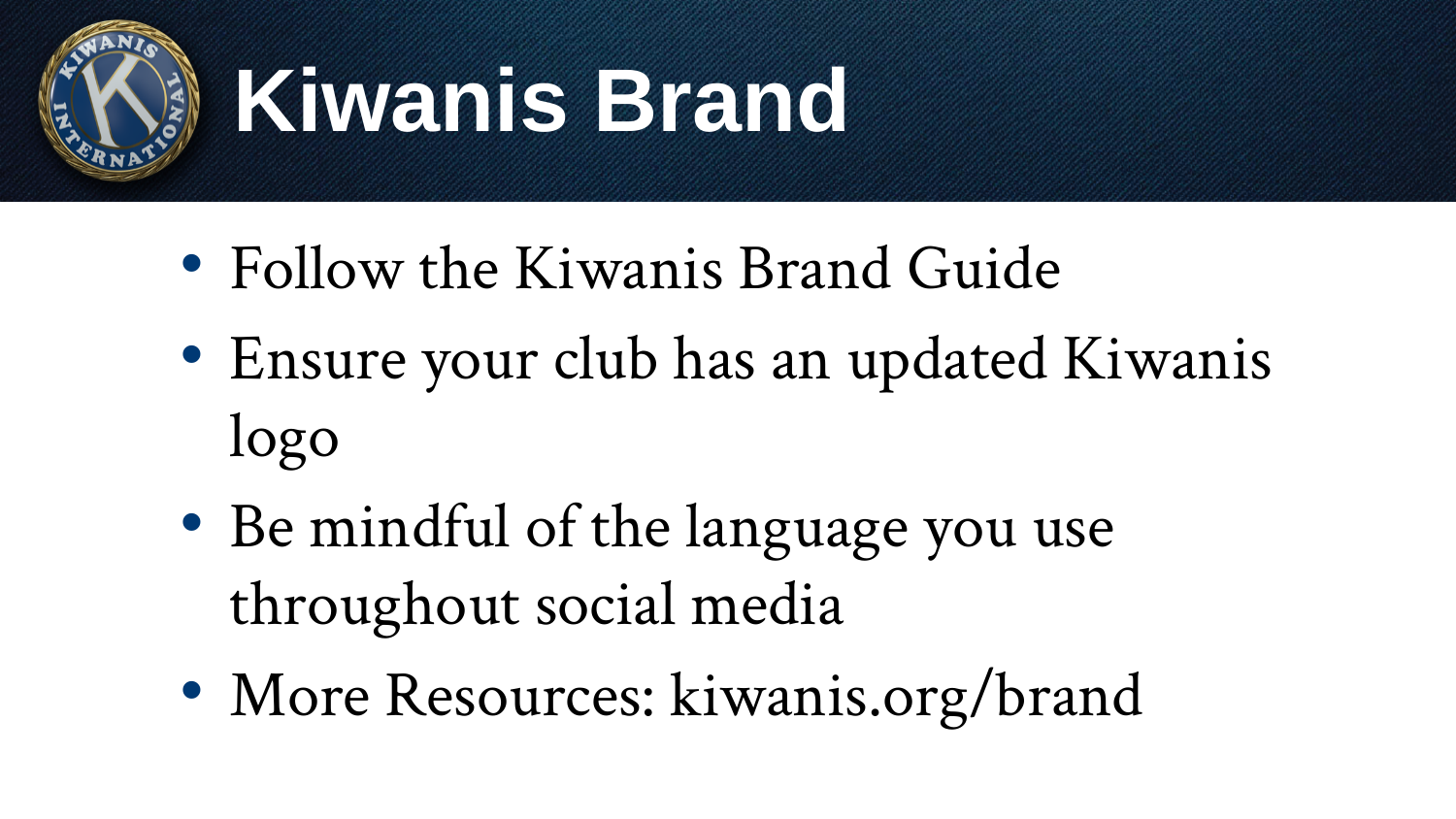

# Kiwanis Brand
Follow the Kiwanis Brand Guide
Ensure your club has an updated Kiwanis logo
Be mindful of the language you use throughout social media
More Resources: kiwanis.org/brand